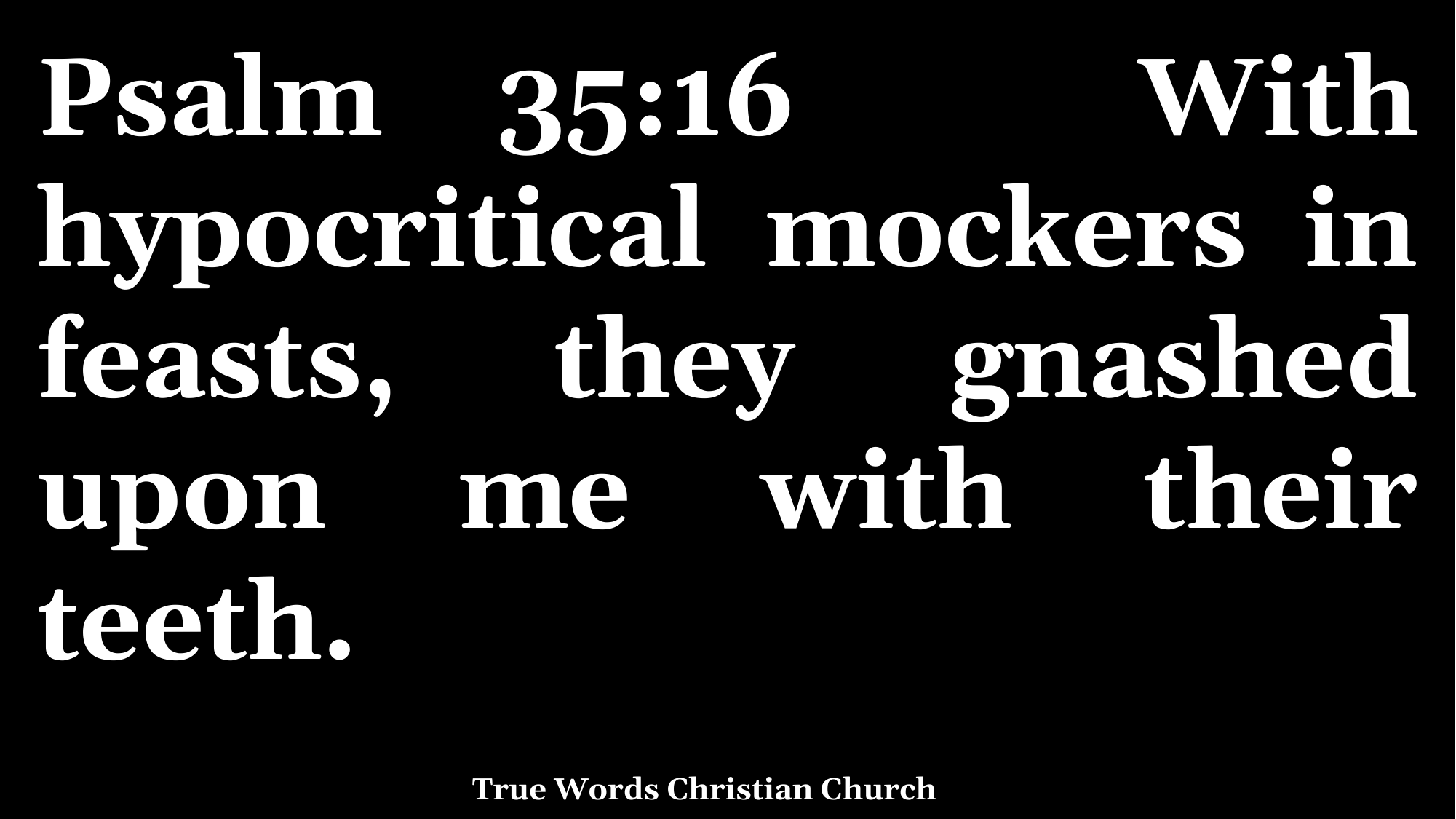

Psalm 35:16   With hypocritical mockers in feasts, they gnashed upon me with their teeth.
True Words Christian Church